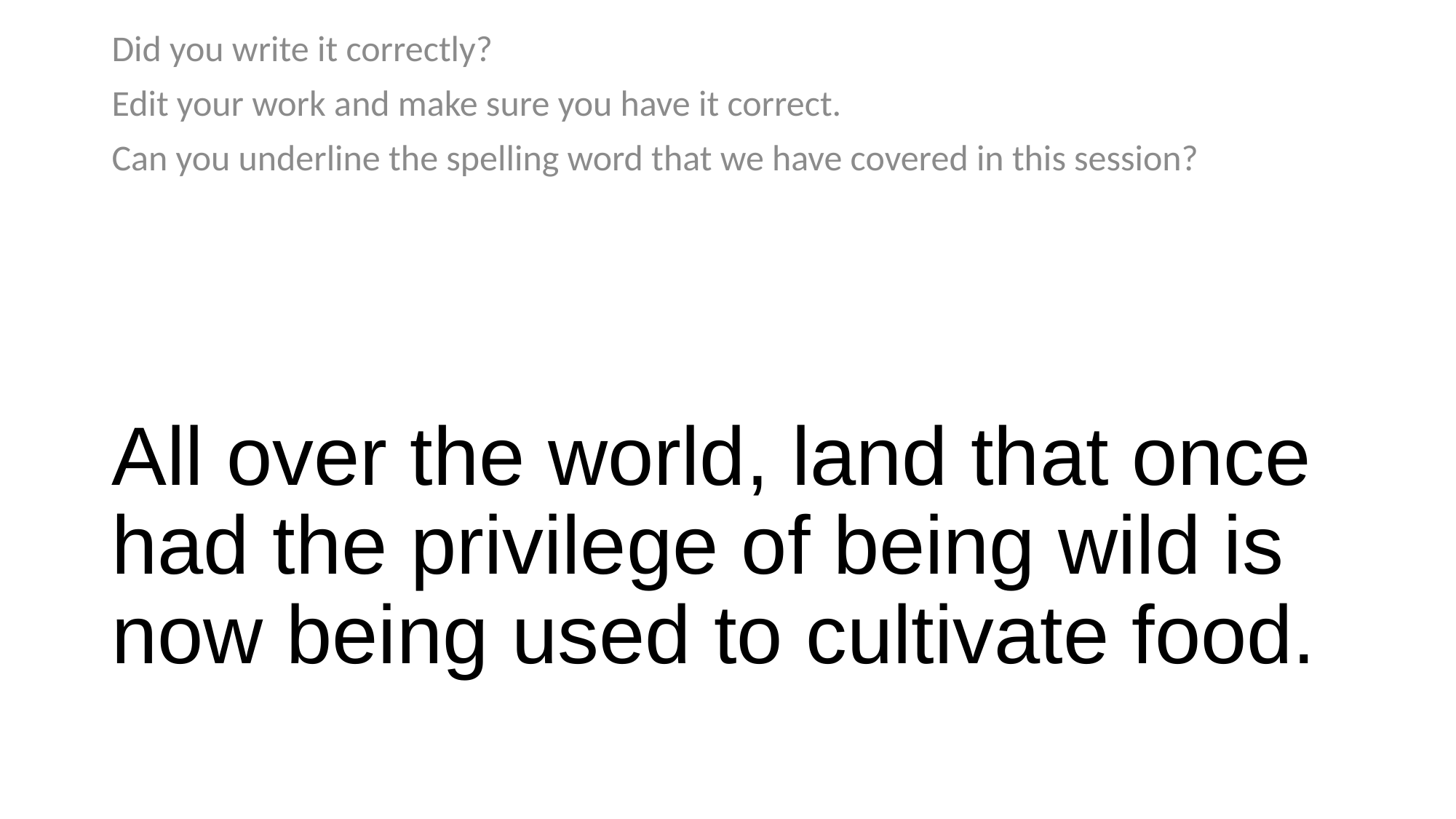

Did you write it correctly?
Edit your work and make sure you have it correct.
Can you underline the spelling word that we have covered in this session?
# All over the world, land that once had the privilege of being wild is now being used to cultivate food.